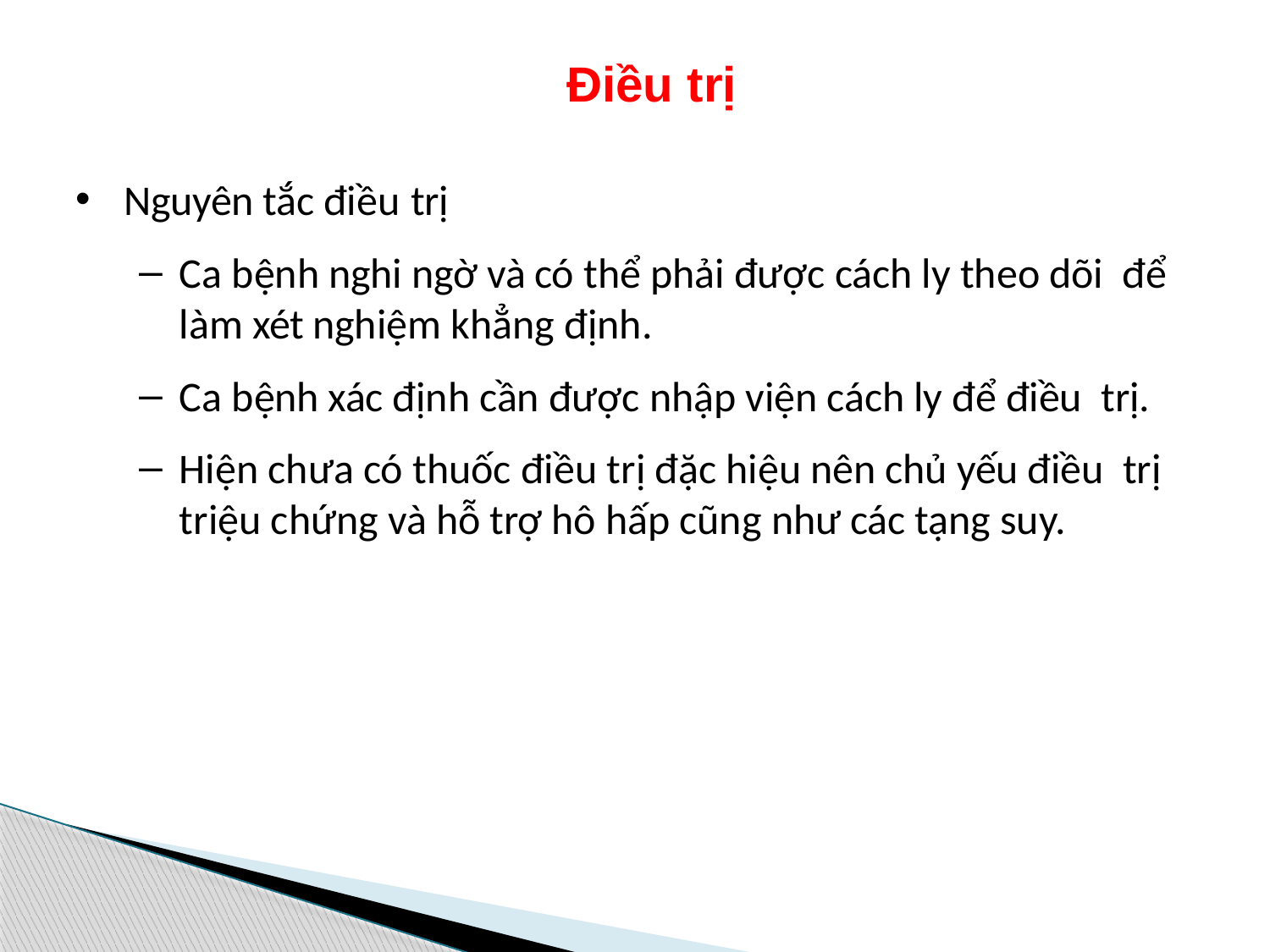

# Điều trị
Nguyên tắc điều trị
Ca bệnh nghi ngờ và có thể phải được cách ly theo dõi  để làm xét nghiệm khẳng định.
Ca bệnh xác định cần được nhập viện cách ly để điều  trị.
Hiện chưa có thuốc điều trị đặc hiệu nên chủ yếu điều  trị triệu chứng và hỗ trợ hô hấp cũng như các tạng suy.